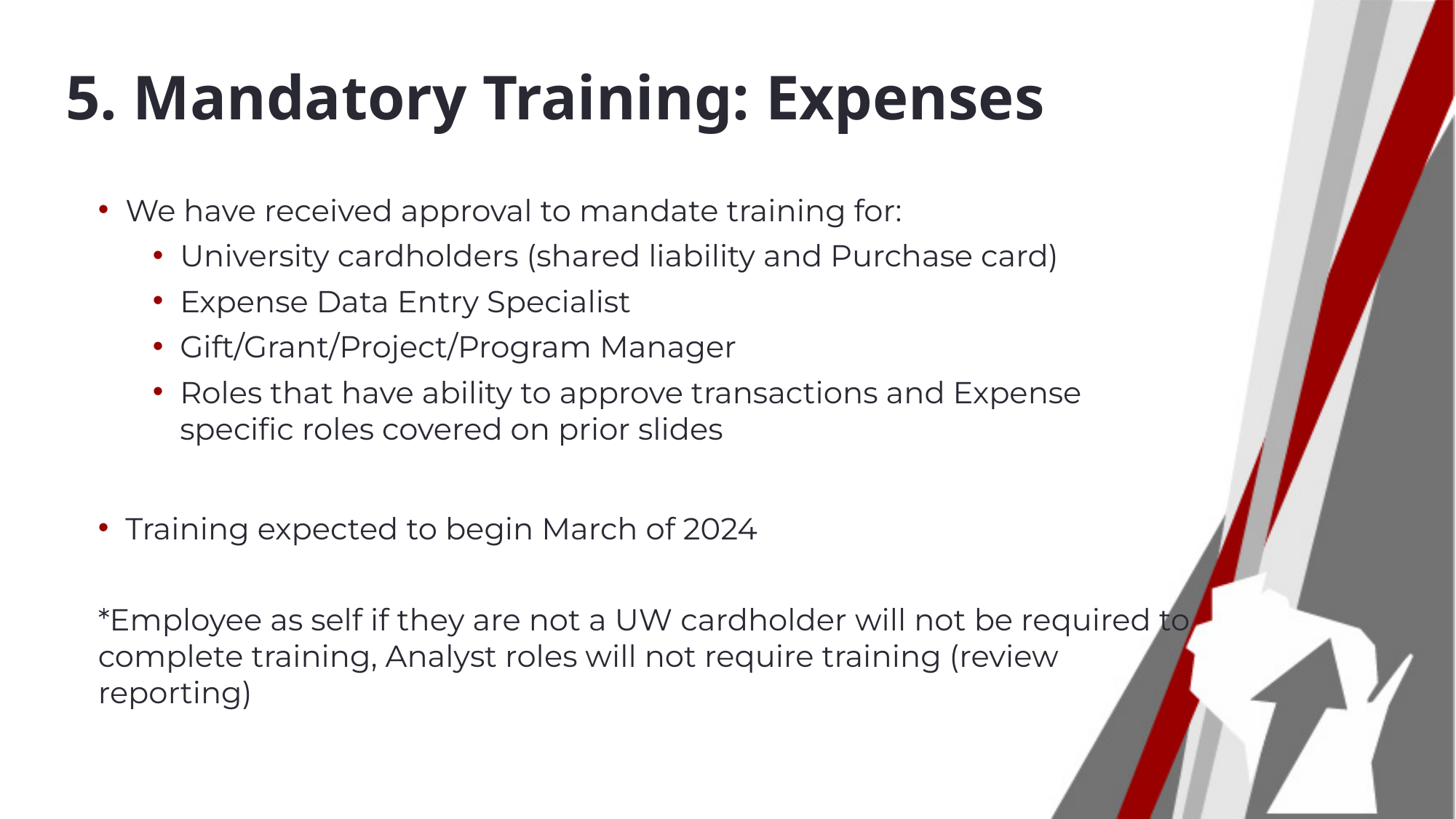

# 5. Mandatory Training: Expenses
We have received approval to mandate training for:
University cardholders (shared liability and Purchase card)
Expense Data Entry Specialist
Gift/Grant/Project/Program Manager
Roles that have ability to approve transactions and Expense specific roles covered on prior slides

Training expected to begin March of 2024

*Employee as self if they are not a UW cardholder will not be required to complete training, Analyst roles will not require training (review reporting)